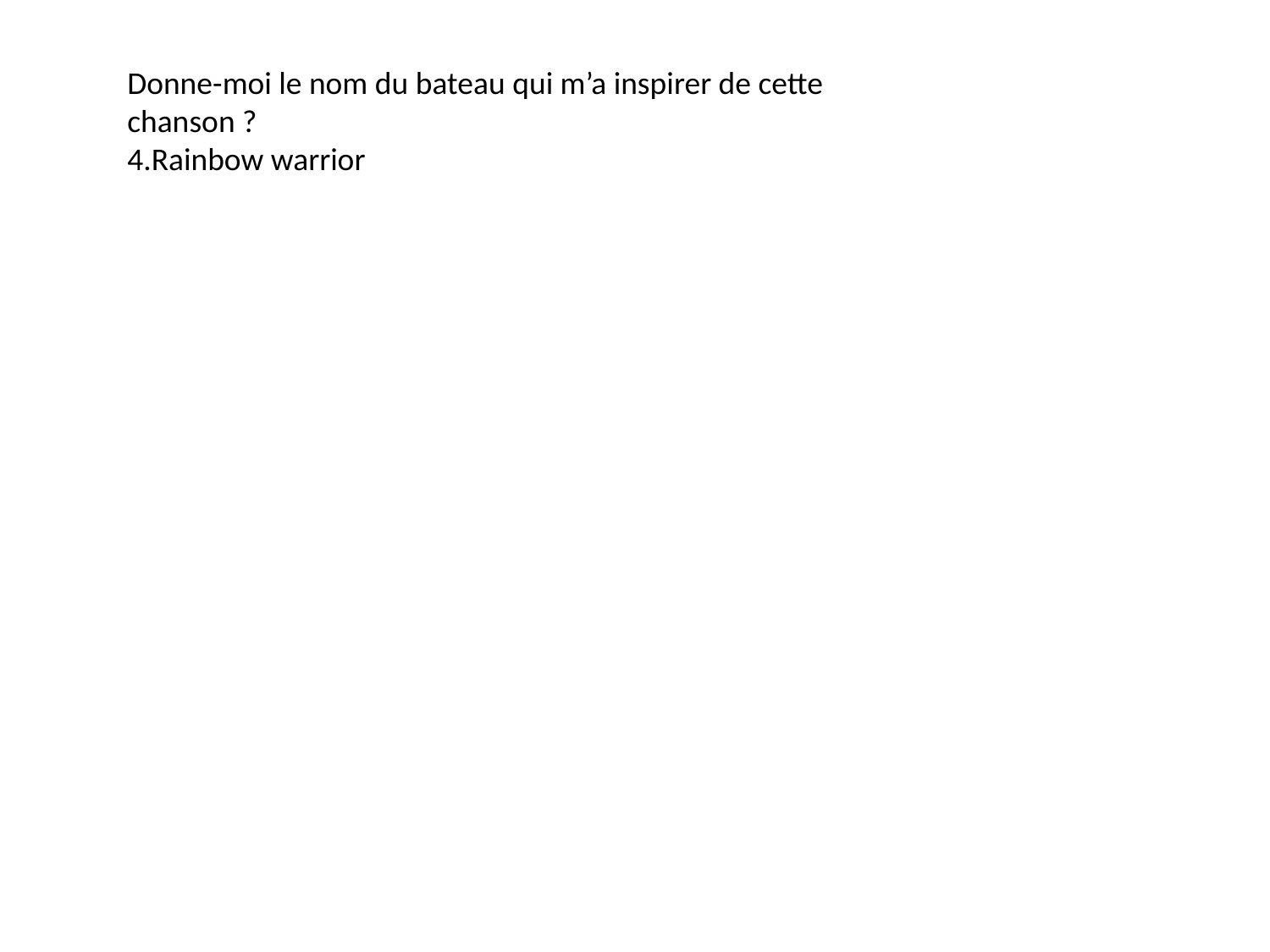

Donne-moi le nom du bateau qui m’a inspirer de cette chanson ?
4.Rainbow warrior